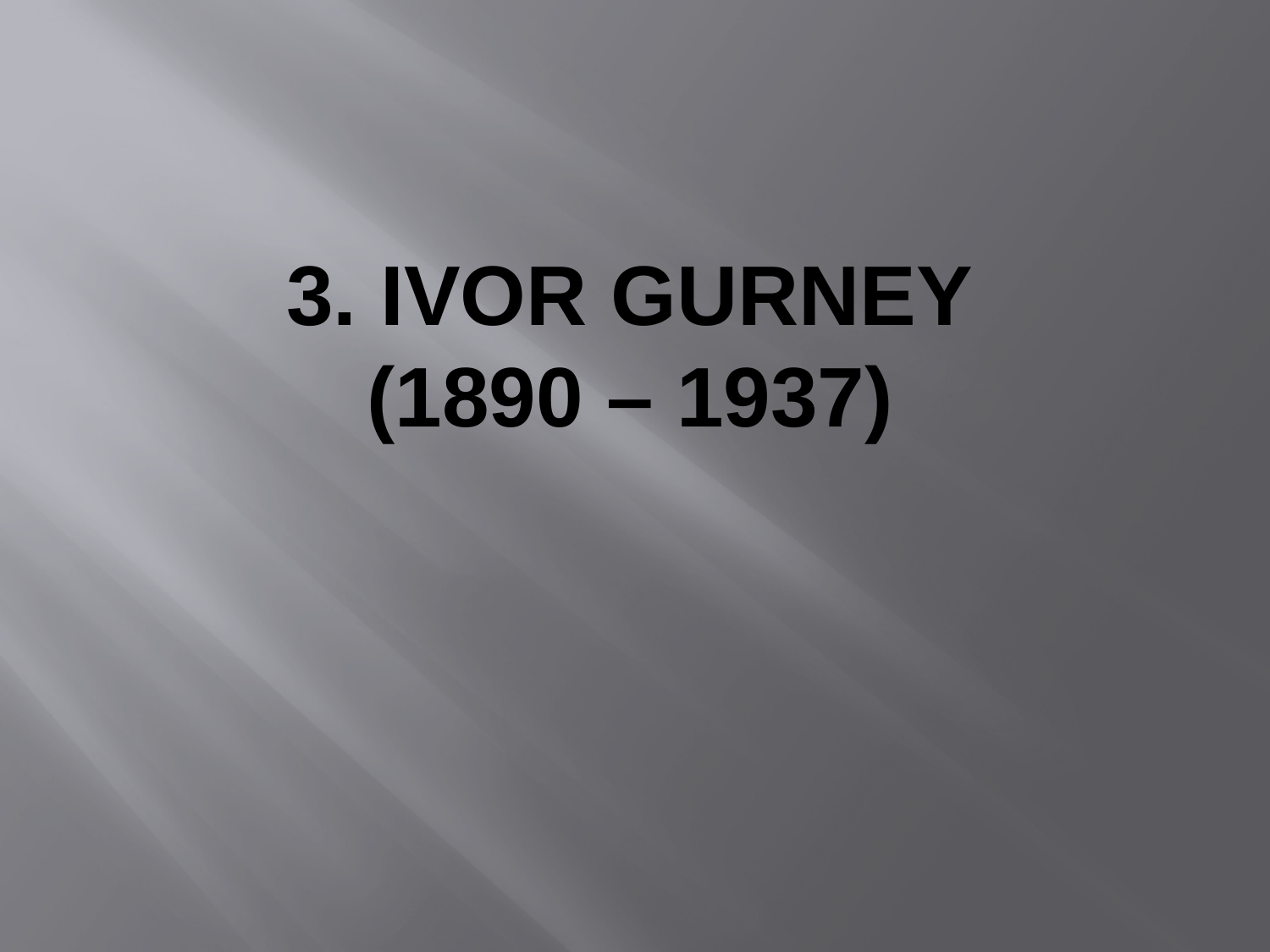

# 3. Ivor gurney (1890 – 1937)